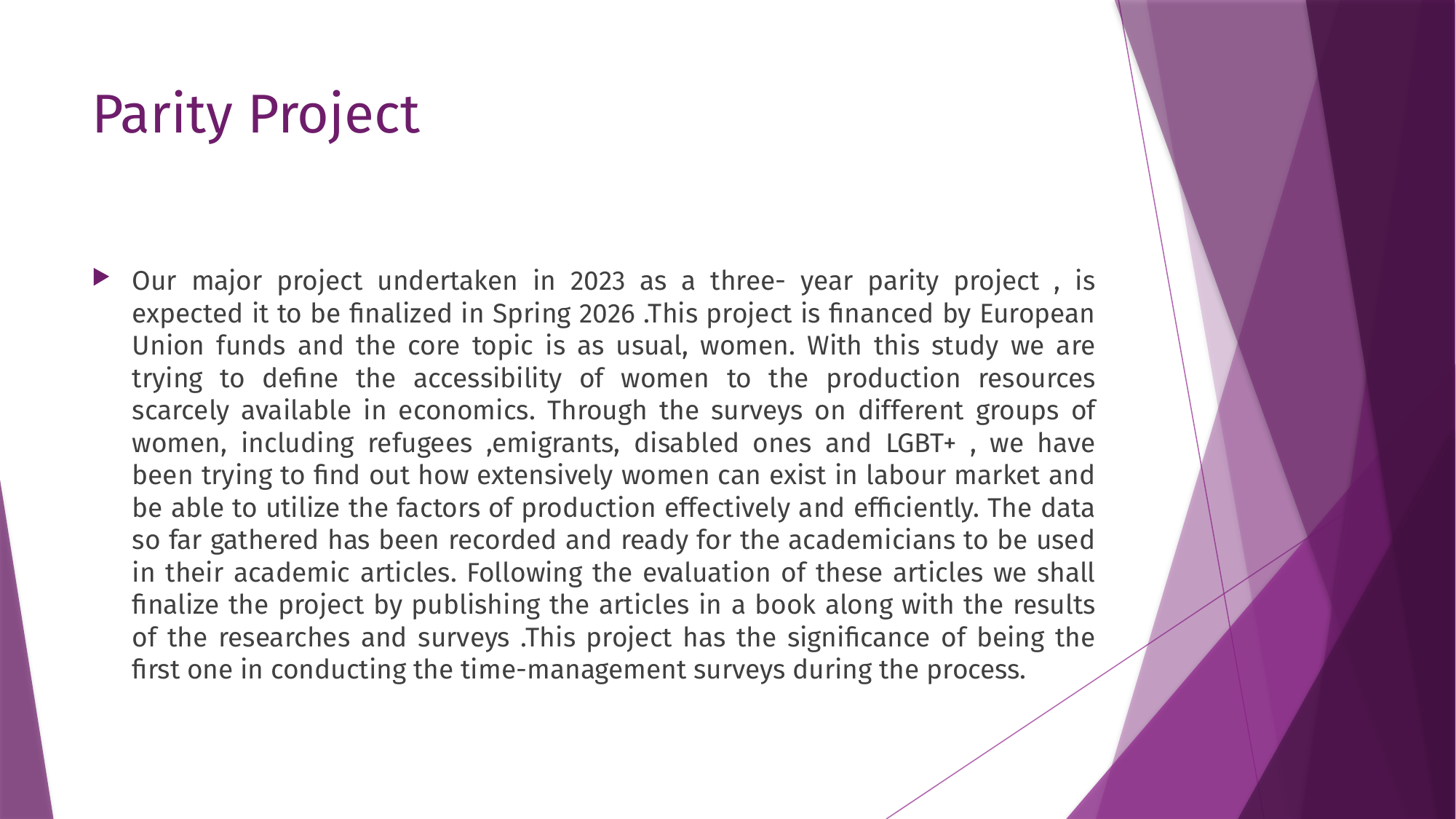

# Parity Project
Our major project undertaken in 2023 as a three- year parity project , is expected it to be finalized in Spring 2026 .This project is financed by European Union funds and the core topic is as usual, women. With this study we are trying to define the accessibility of women to the production resources scarcely available in economics. Through the surveys on different groups of women, including refugees ,emigrants, disabled ones and LGBT+ , we have been trying to find out how extensively women can exist in labour market and be able to utilize the factors of production effectively and efficiently. The data so far gathered has been recorded and ready for the academicians to be used in their academic articles. Following the evaluation of these articles we shall finalize the project by publishing the articles in a book along with the results of the researches and surveys .This project has the significance of being the first one in conducting the time-management surveys during the process.